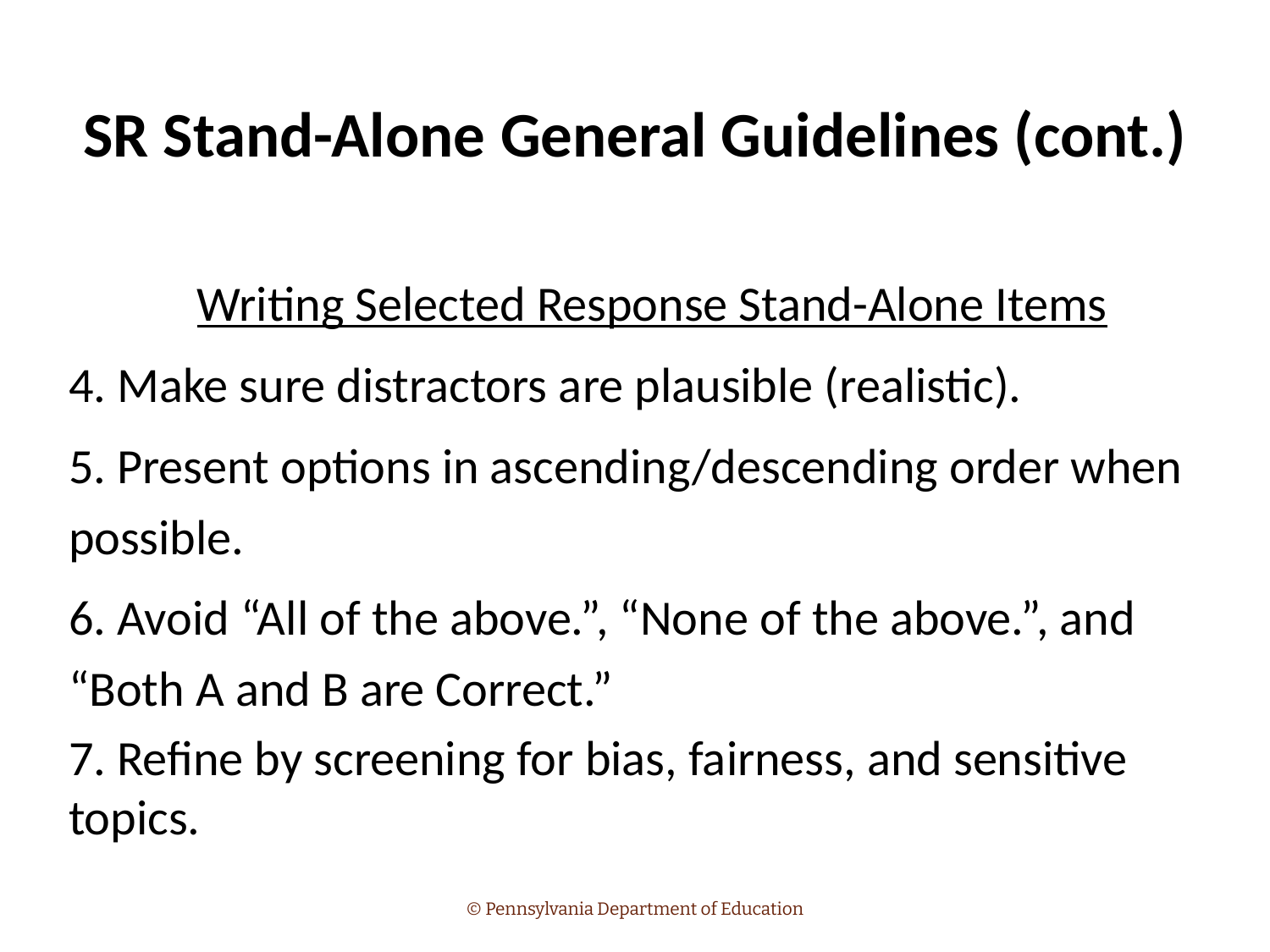

# SR Stand-Alone General Guidelines (cont.)
Writing Selected Response Stand-Alone Items
4. Make sure distractors are plausible (realistic).
5. Present options in ascending/descending order when possible.
6. Avoid “All of the above.”, “None of the above.”, and “Both A and B are Correct.”
7. Refine by screening for bias, fairness, and sensitive topics.
13
© Pennsylvania Department of Education